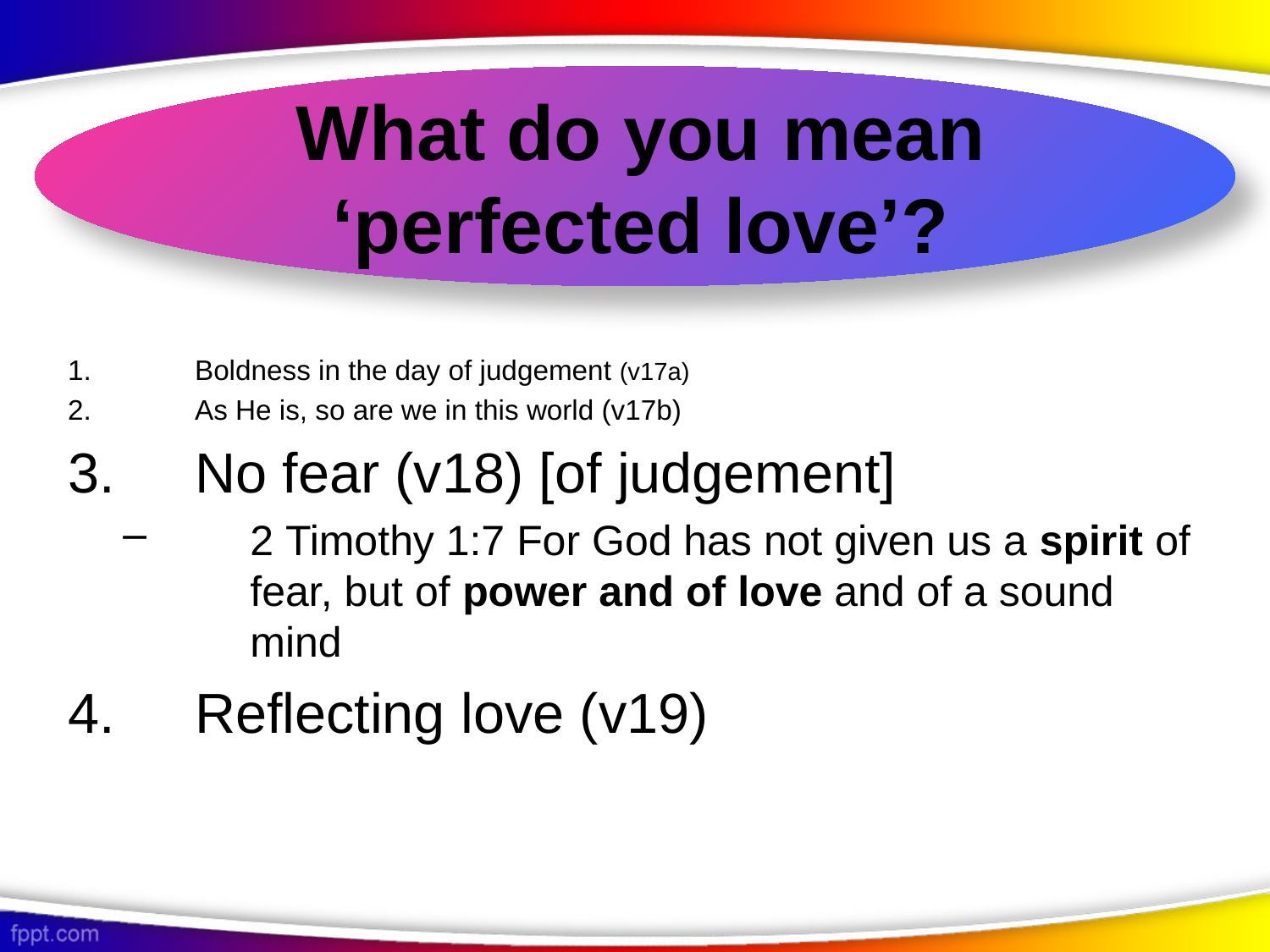

What do you mean ‘perfected love’?
# What should I talk about?
Boldness in the day of judgement (v17a)
As He is, so are we in this world (v17b)
No fear (v18) [of judgement]
2 Timothy 1:7 For God has not given us a spirit of fear, but of power and of love and of a sound mind
Reflecting love (v19)